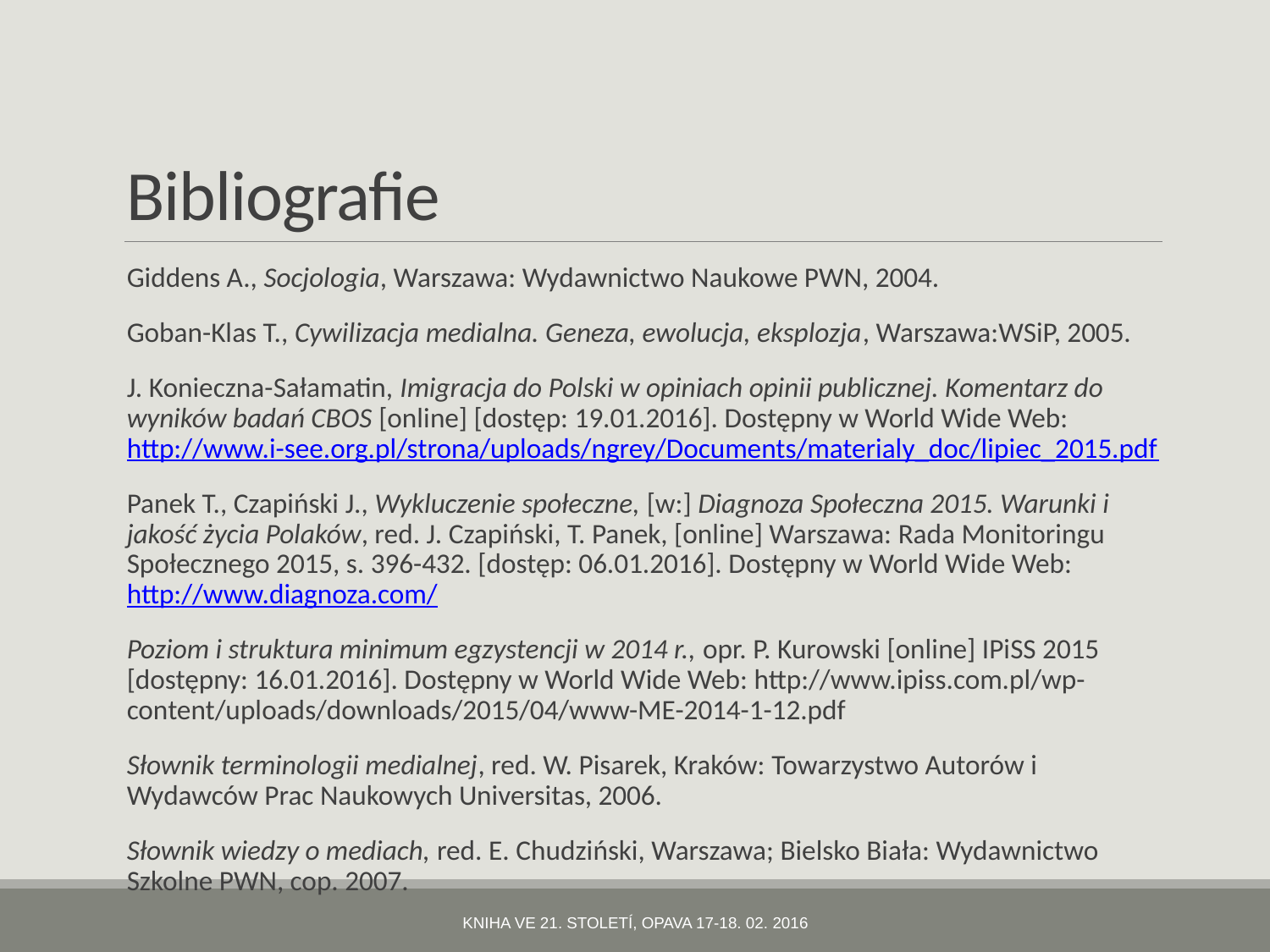

# Bibliografie
Giddens A., Socjologia, Warszawa: Wydawnictwo Naukowe PWN, 2004.
Goban-Klas T., Cywilizacja medialna. Geneza, ewolucja, eksplozja, Warszawa:WSiP, 2005.
J. Konieczna-Sałamatin, Imigracja do Polski w opiniach opinii publicznej. Komentarz do wyników badań CBOS [online] [dostęp: 19.01.2016]. Dostępny w World Wide Web: http://www.i-see.org.pl/strona/uploads/ngrey/Documents/materialy_doc/lipiec_2015.pdf
Panek T., Czapiński J., Wykluczenie społeczne, [w:] Diagnoza Społeczna 2015. Warunki i jakość życia Polaków, red. J. Czapiński, T. Panek, [online] Warszawa: Rada Monitoringu Społecznego 2015, s. 396-432. [dostęp: 06.01.2016]. Dostępny w World Wide Web: http://www.diagnoza.com/
Poziom i struktura minimum egzystencji w 2014 r., opr. P. Kurowski [online] IPiSS 2015 [dostępny: 16.01.2016]. Dostępny w World Wide Web: http://www.ipiss.com.pl/wp-content/uploads/downloads/2015/04/www-ME-2014-1-12.pdf
Słownik terminologii medialnej, red. W. Pisarek, Kraków: Towarzystwo Autorów i Wydawców Prac Naukowych Universitas, 2006.
Słownik wiedzy o mediach, red. E. Chudziński, Warszawa; Bielsko Biała: Wydawnictwo Szkolne PWN, cop. 2007.

Kniha ve 21. století, Opava 17-18. 02. 2016